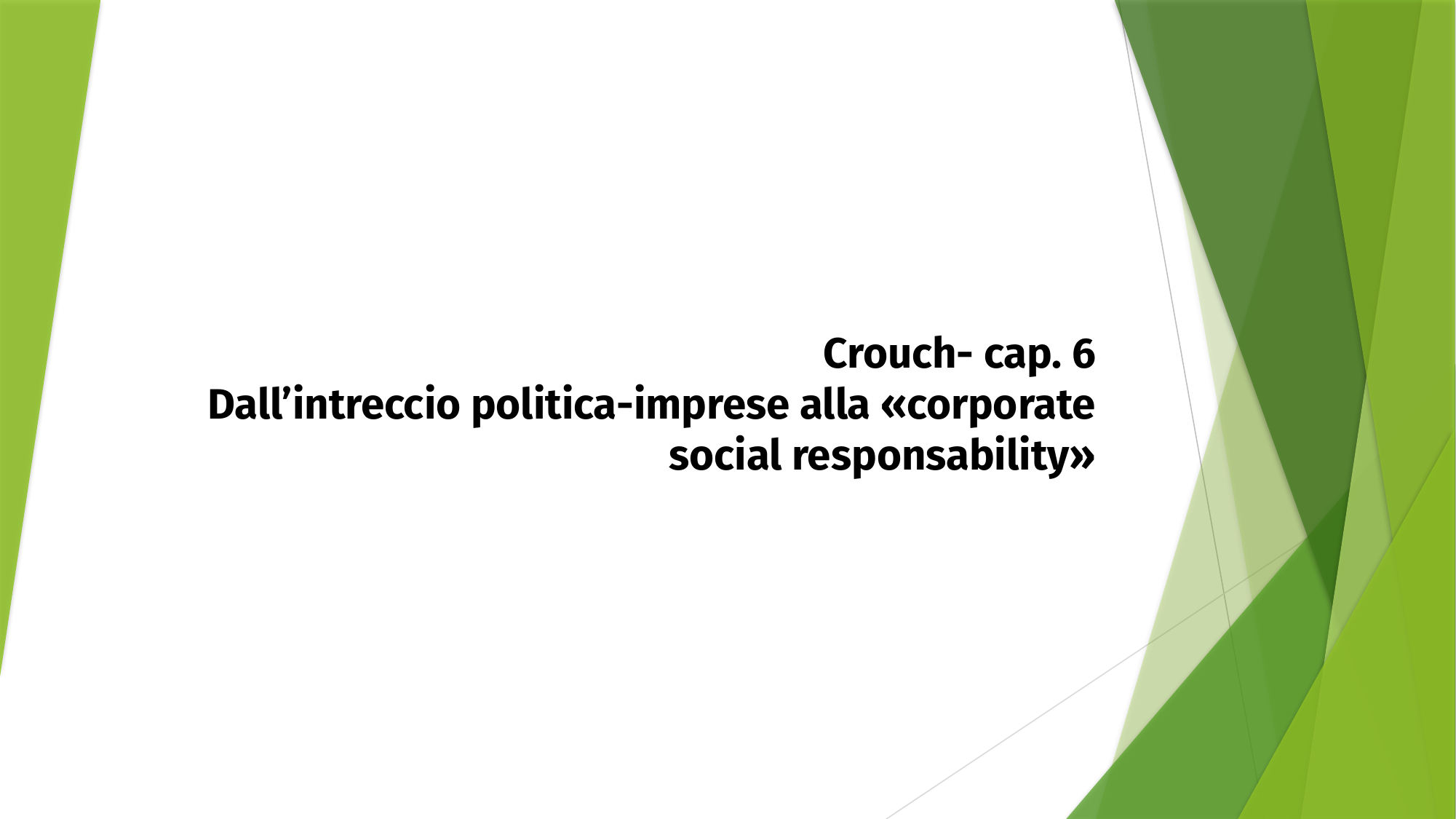

# Crouch- cap. 6 Dall’intreccio politica-imprese alla «corporate social responsability»